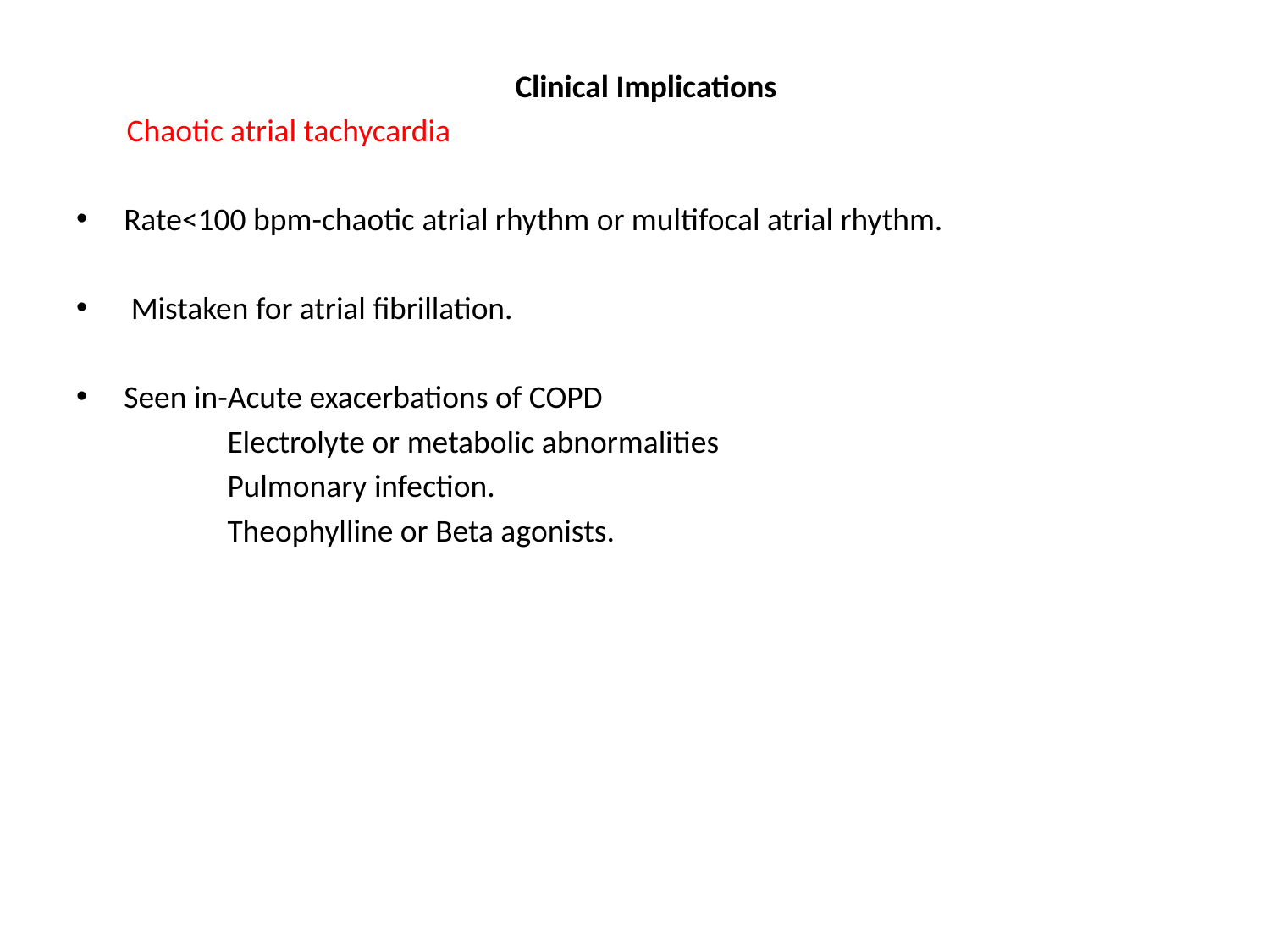

Clinical Implications
       Chaotic atrial tachycardia

Rate<100 bpm-chaotic atrial rhythm or multifocal atrial rhythm.

 Mistaken for atrial fibrillation.

Seen in-Acute exacerbations of COPD
                     Electrolyte or metabolic abnormalities
                     Pulmonary infection.
                     Theophylline or Beta agonists.